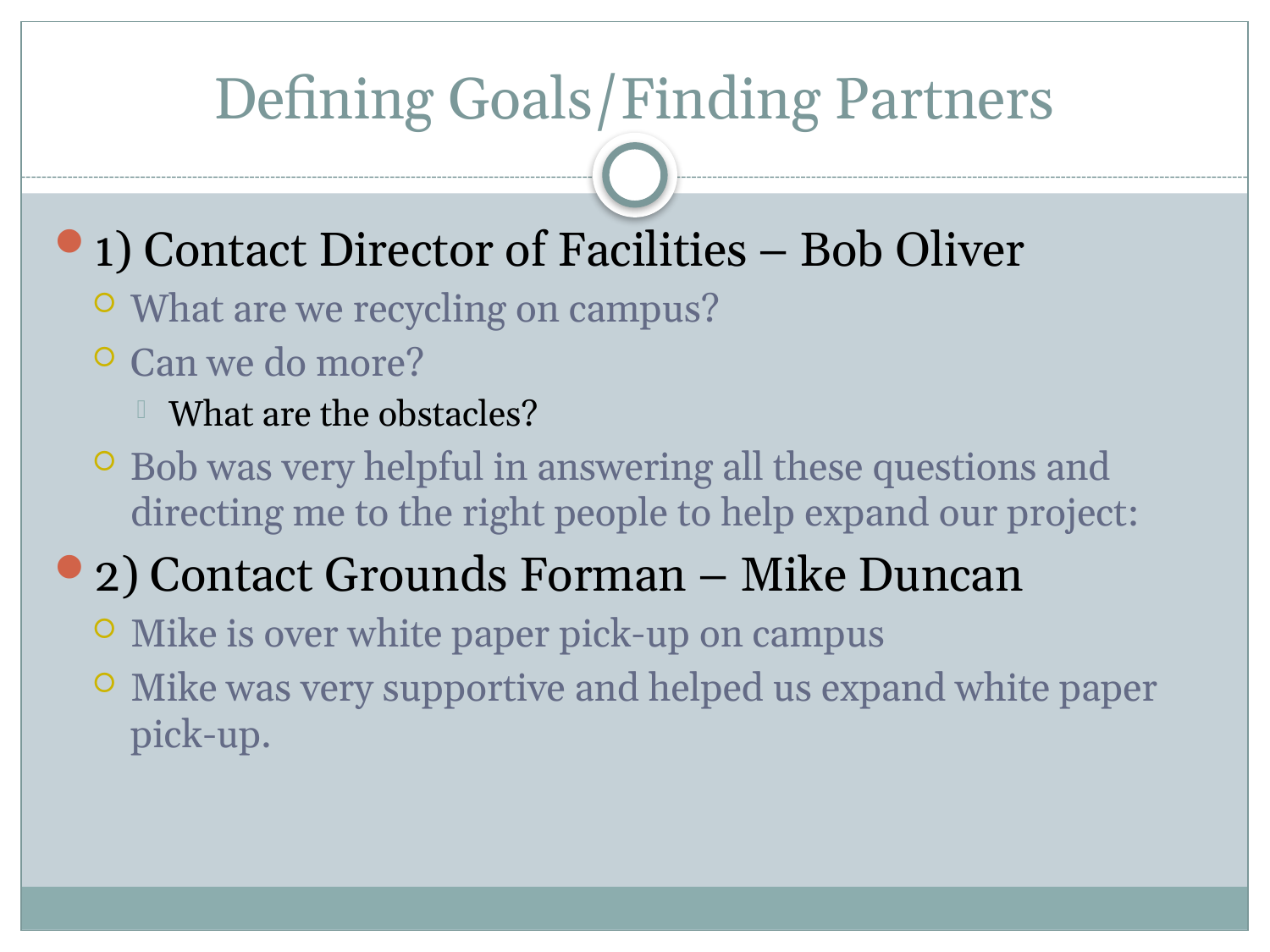

# Defining Goals/Finding Partners
1) Contact Director of Facilities – Bob Oliver
What are we recycling on campus?
Can we do more?
What are the obstacles?
Bob was very helpful in answering all these questions and directing me to the right people to help expand our project:
2) Contact Grounds Forman – Mike Duncan
Mike is over white paper pick-up on campus
Mike was very supportive and helped us expand white paper pick-up.